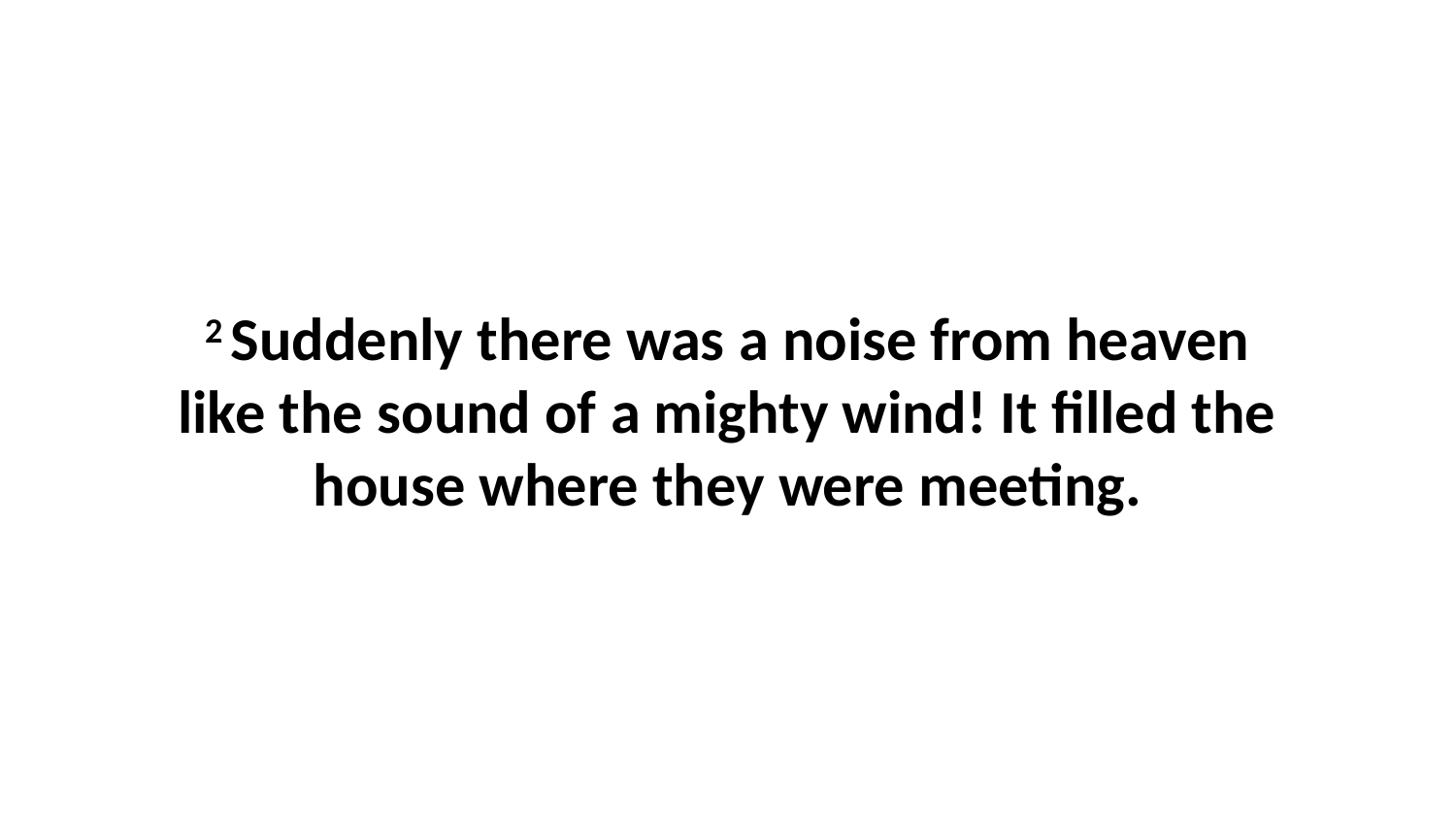

2 Suddenly there was a noise from heaven like the sound of a mighty wind! It filled the house where they were meeting.